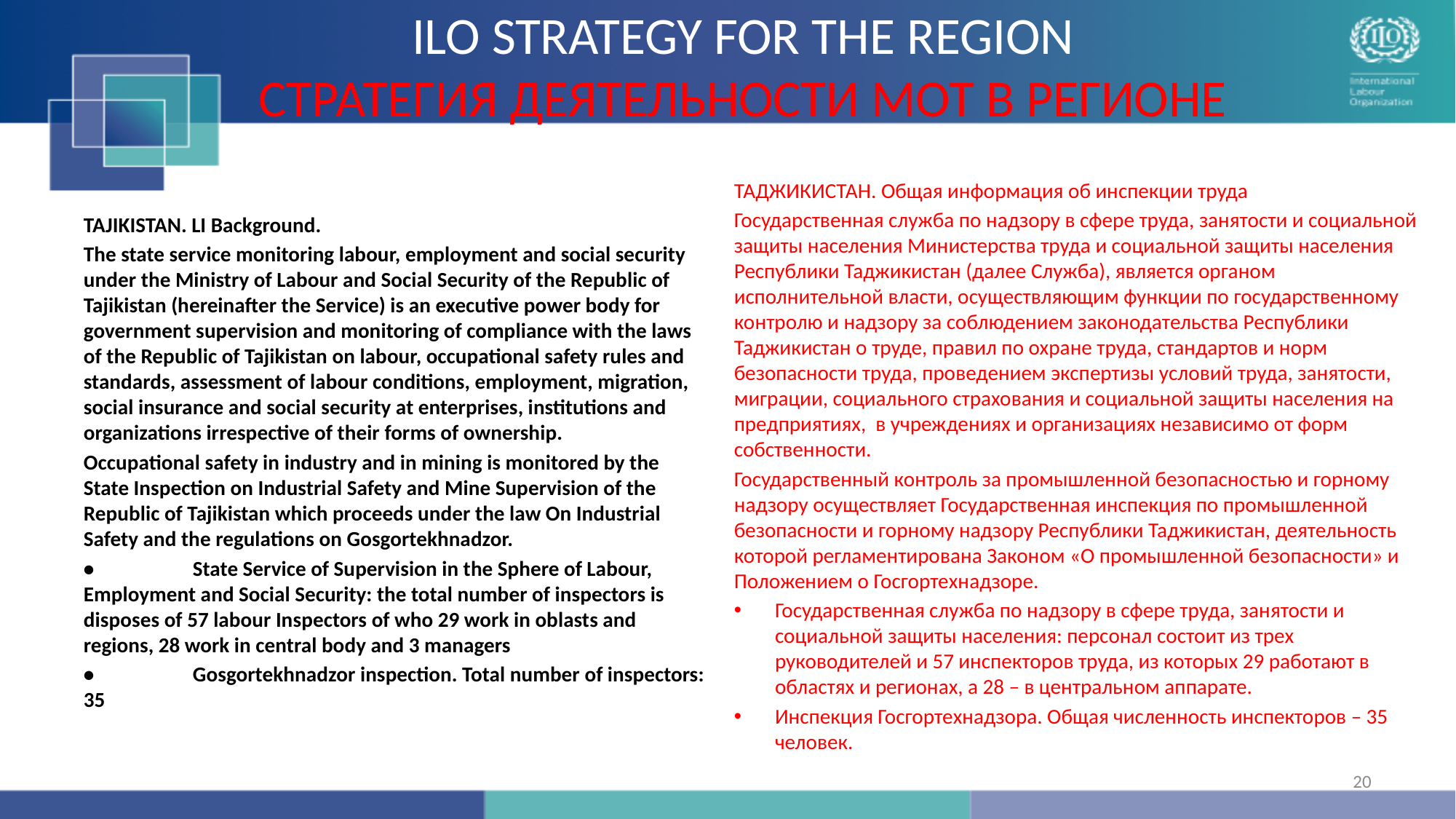

# ILO STRATEGY FOR THE REGION СТРАТЕГИЯ ДЕЯТЕЛЬНОСТИ МОТ В РЕГИОНЕ
ТАДЖИКИСТАН. Общая информация об инспекции труда
Государственная служба по надзору в сфере труда, занятости и социальной защиты населения Министерства труда и социальной защиты населения Республики Таджикистан (далее Служба), является органом исполнительной власти, осуществляющим функции по государственному контролю и надзору за соблюдением законодательства Республики Таджикистан о труде, правил по охране труда, стандартов и норм безопасности труда, проведением экспертизы условий труда, занятости, миграции, социального страхования и социальной защиты населения на предприятиях,  в учреждениях и организациях независимо от форм собственности.
Государственный контроль за промышленной безопасностью и горному надзору осуществляет Государственная инспекция по промышленной безопасности и горному надзору Республики Таджикистан, деятельность которой регламентирована Законом «О промышленной безопасности» и Положением о Госгортехнадзоре.
Государственная служба по надзору в сфере труда, занятости и социальной защиты населения: персонал состоит из трех руководителей и 57 инспекторов труда, из которых 29 работают в областях и регионах, а 28 – в центральном аппарате.
Инспекция Госгортехнадзора. Общая численность инспекторов – 35 человек.
TAJIKISTAN. LI Background.
The state service monitoring labour, employment and social security under the Ministry of Labour and Social Security of the Republic of Tajikistan (hereinafter the Service) is an executive power body for government supervision and monitoring of compliance with the laws of the Republic of Tajikistan on labour, occupational safety rules and standards, assessment of labour conditions, employment, migration, social insurance and social security at enterprises, institutions and organizations irrespective of their forms of ownership.
Occupational safety in industry and in mining is monitored by the State Inspection on Industrial Safety and Mine Supervision of the Republic of Tajikistan which proceeds under the law On Industrial Safety and the regulations on Gosgortekhnadzor.
•	State Service of Supervision in the Sphere of Labour, Employment and Social Security: the total number of inspectors is disposes of 57 labour Inspectors of who 29 work in oblasts and regions, 28 work in central body and 3 managers
•	Gosgortekhnadzor inspection. Total number of inspectors: 35
20